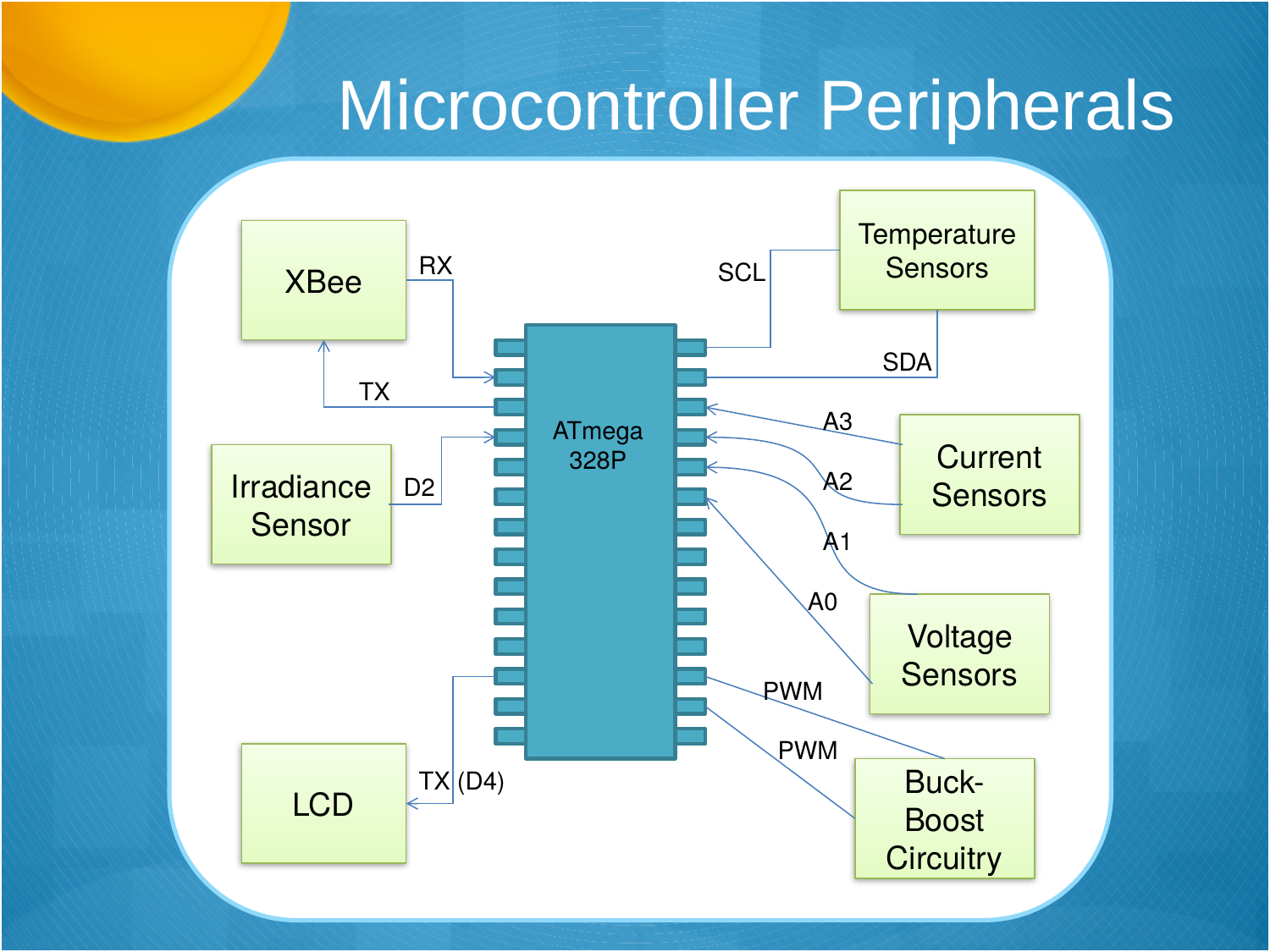

Microcontroller Peripherals

Temperature Sensors
XBee
RX
SCL

SDA
TX
A3
ATmega 328P
Current Sensors
Irradiance Sensor
A2
D2
A1
A0
Voltage Sensors
PWM
PWM
LCD
TX (D4)
Buck-Boost Circuitry